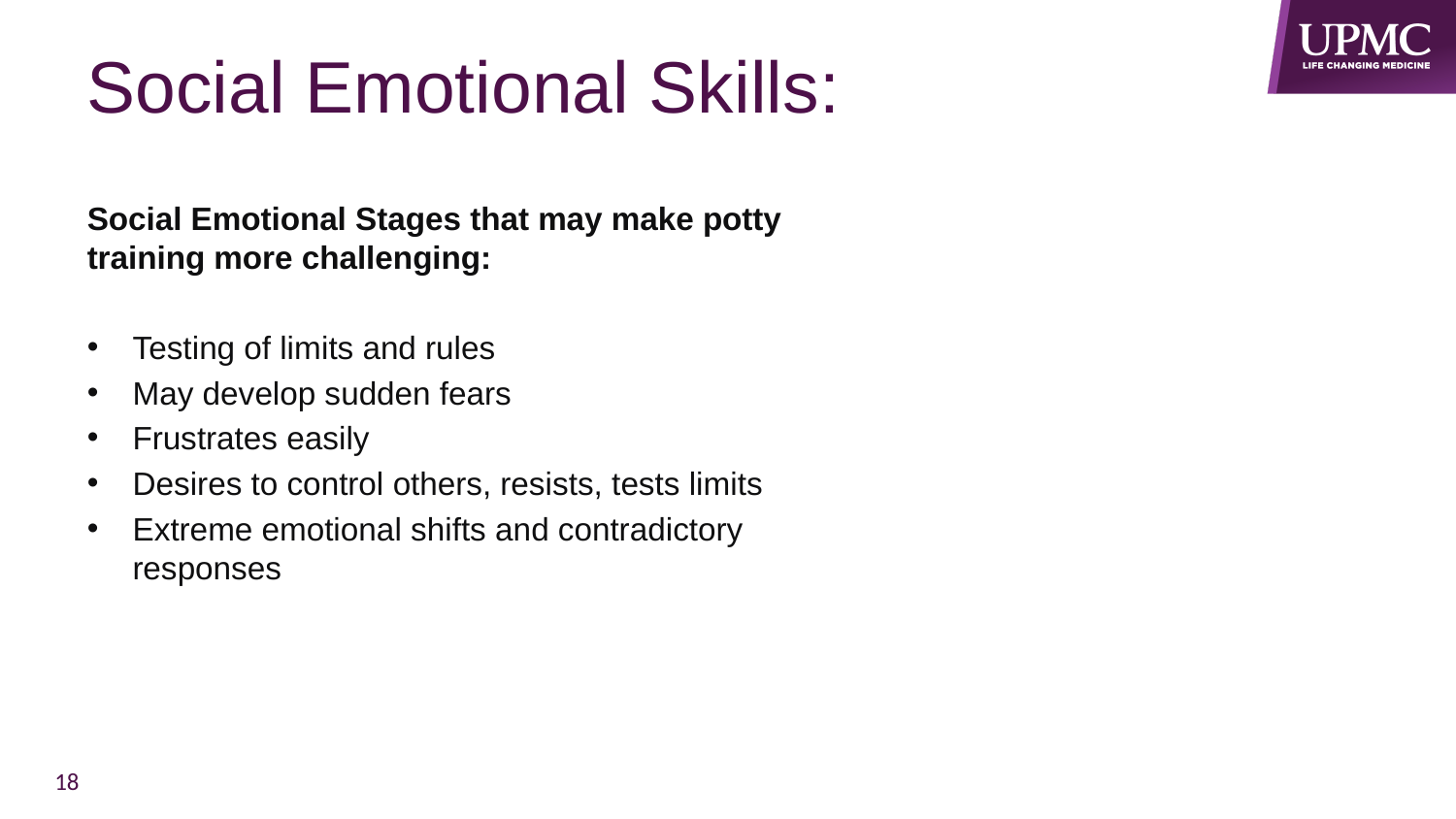

# Social Emotional Skills:
Social Emotional Stages that may make potty training more challenging:

Testing of limits and rules
May develop sudden fears
Frustrates easily
Desires to control others, resists, tests limits
Extreme emotional shifts and contradictory responses

18